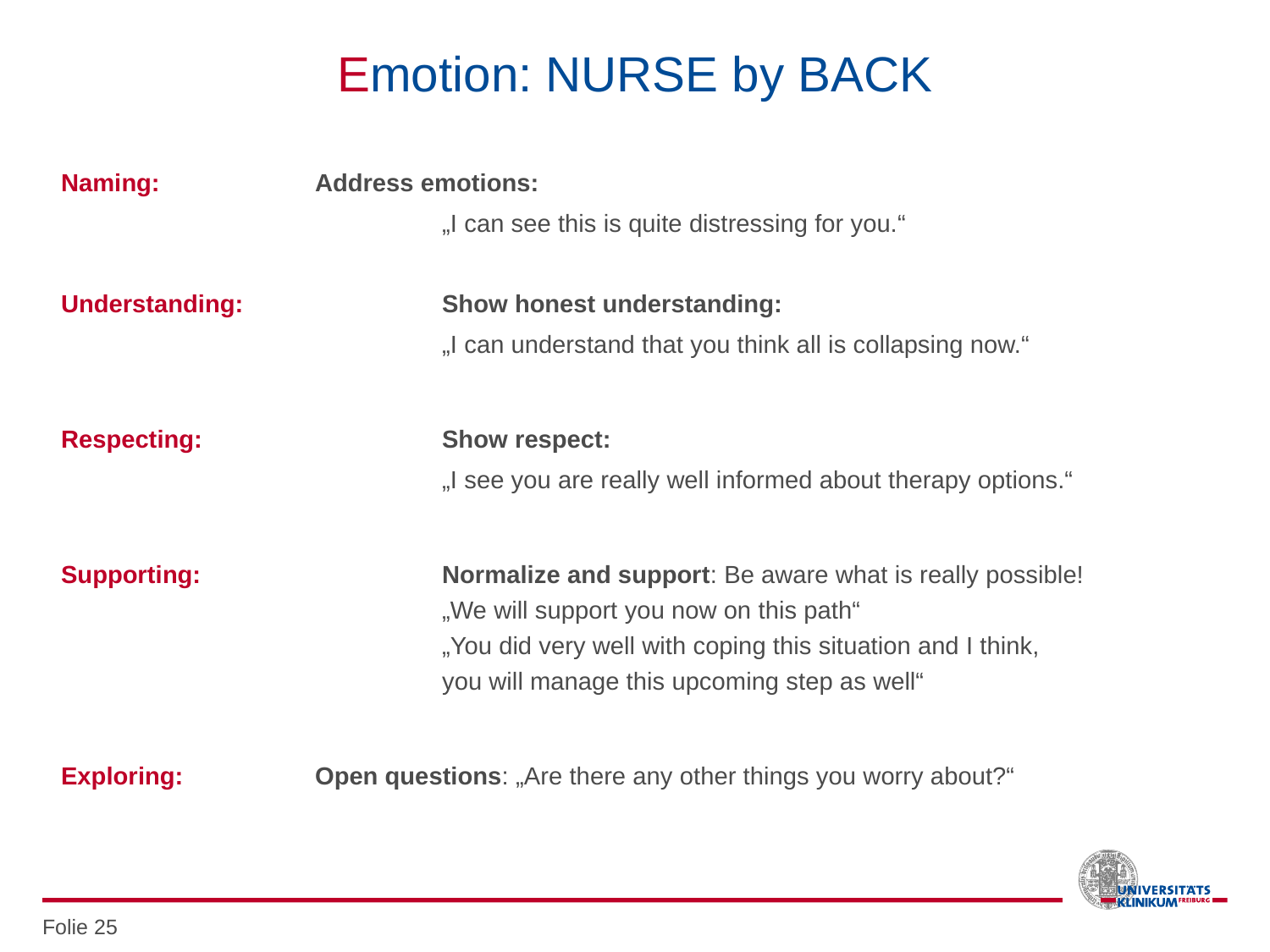

# Emotion: NURSE by BACK
Naming:		Address emotions:
			„I can see this is quite distressing for you.“

Understanding:		Show honest understanding:
			„I can understand that you think all is collapsing now.“

Respecting:		Show respect:
			„I see you are really well informed about therapy options.“

Supporting:		Normalize and support: Be aware what is really possible!			„We will support you now on this path“					„You did very well with coping this situation and I think,
			you will manage this upcoming step as well“

Exploring:		Open questions: „Are there any other things you worry about?“
Folie 25